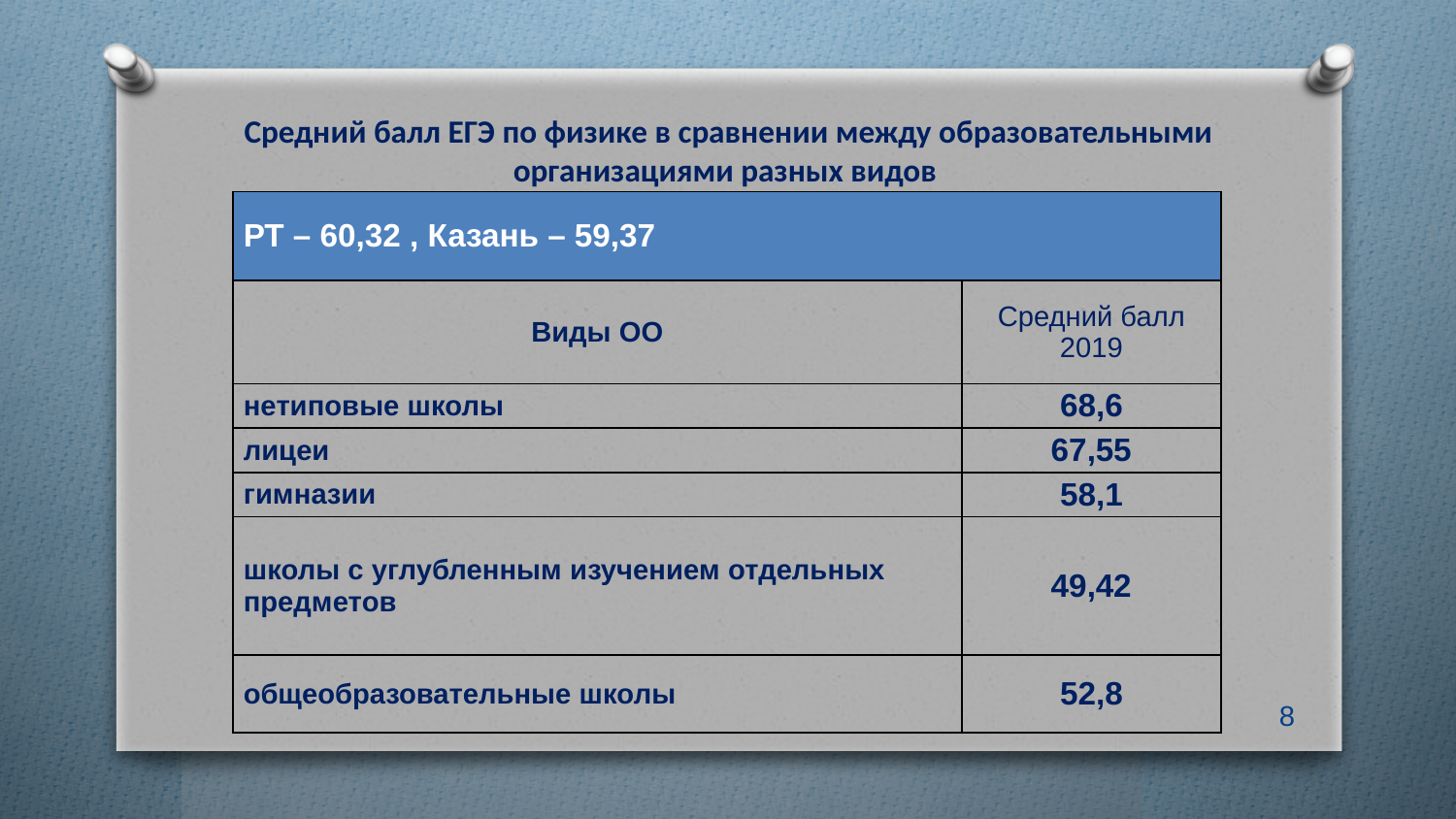

# Средний балл ЕГЭ по физике в сравнении между образовательными организациями разных видов
| РТ – 60,32 , Казань – 59,37 |  |
| --- | --- |
| Виды ОО | Средний балл 2019 |
| нетиповые школы | 68,6 |
| лицеи | 67,55 |
| гимназии | 58,1 |
| школы с углубленным изучением отдельных предметов | 49,42 |
| общеобразовательные школы | 52,8 |
8